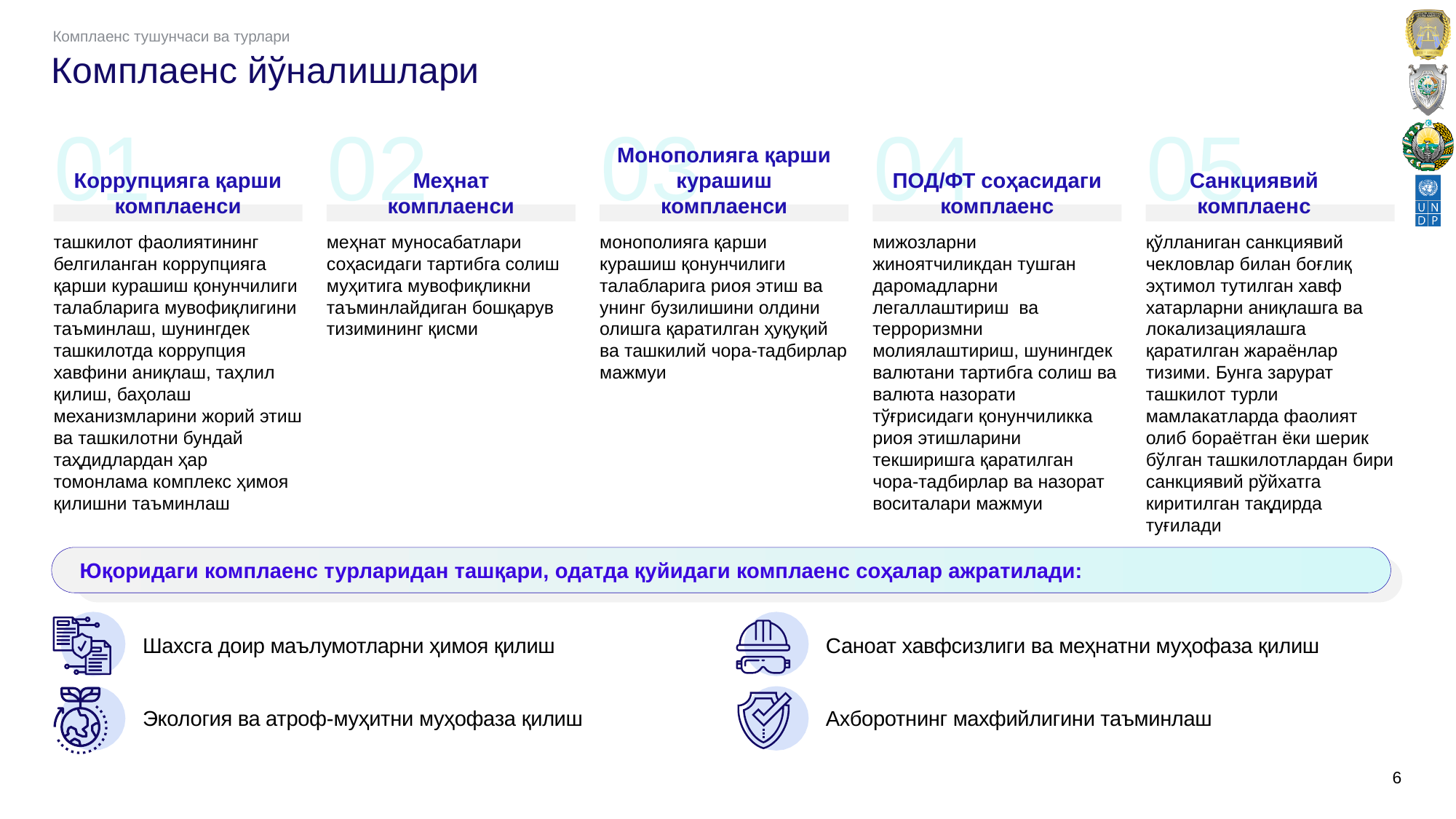

Комплаенс тушунчаси ва турлари
# Комплаенс йўналишлари
01
Коррупцияга қарши комплаенси

ташкилот фаолиятининг белгиланган коррупцияга қарши курашиш қонунчилиги талабларига мувофиқлигини таъминлаш, шунингдек ташкилотда коррупция хавфини аниқлаш, таҳлил қилиш, баҳолаш механизмларини жорий этиш ва ташкилотни бундай таҳдидлардан ҳар томонлама комплекс ҳимоя қилишни таъминлаш
02
Меҳнат
комплаенси

меҳнат муносабатлари соҳасидаги тартибга солиш муҳитига мувофиқликни таъминлайдиган бошқарув тизимининг қисми
03
Монополияга қарши курашиш
комплаенси

монополияга қарши курашиш қонунчилиги талабларига риоя этиш ва унинг бузилишини олдини олишга қаратилган ҳуқуқий ва ташкилий чора-тадбирлар мажмуи
04
ПОД/ФТ соҳасидаги комплаенс

мижозларни жиноятчиликдан тушган даромадларни легаллаштириш  ва терроризмни молиялаштириш, шунингдек валютани тартибга солиш ва валюта назорати тўғрисидаги қонунчиликка риоя этишларини текширишга қаратилган чора-тадбирлар ва назорат воситалари мажмуи
05
Санкциявий комплаенс

қўлланиган санкциявий чекловлар билан боғлиқ эҳтимол тутилган хавф хатарларни аниқлашга ва локализациялашга қаратилган жараёнлар тизими. Бунга зарурат ташкилот турли мамлакатларда фаолият олиб бораётган ёки шерик бўлган ташкилотлардан бири санкциявий рўйхатга киритилган тақдирда туғилади
Юқоридаги комплаенс турларидан ташқари, одатда қуйидаги комплаенс соҳалар ажратилади:

Шахсга доир маълумотларни ҳимоя қилиш
Экология ва атроф-муҳитни муҳофаза қилиш
Саноат хавфсизлиги ва меҳнатни муҳофаза қилиш
Ахборотнинг махфийлигини таъминлаш